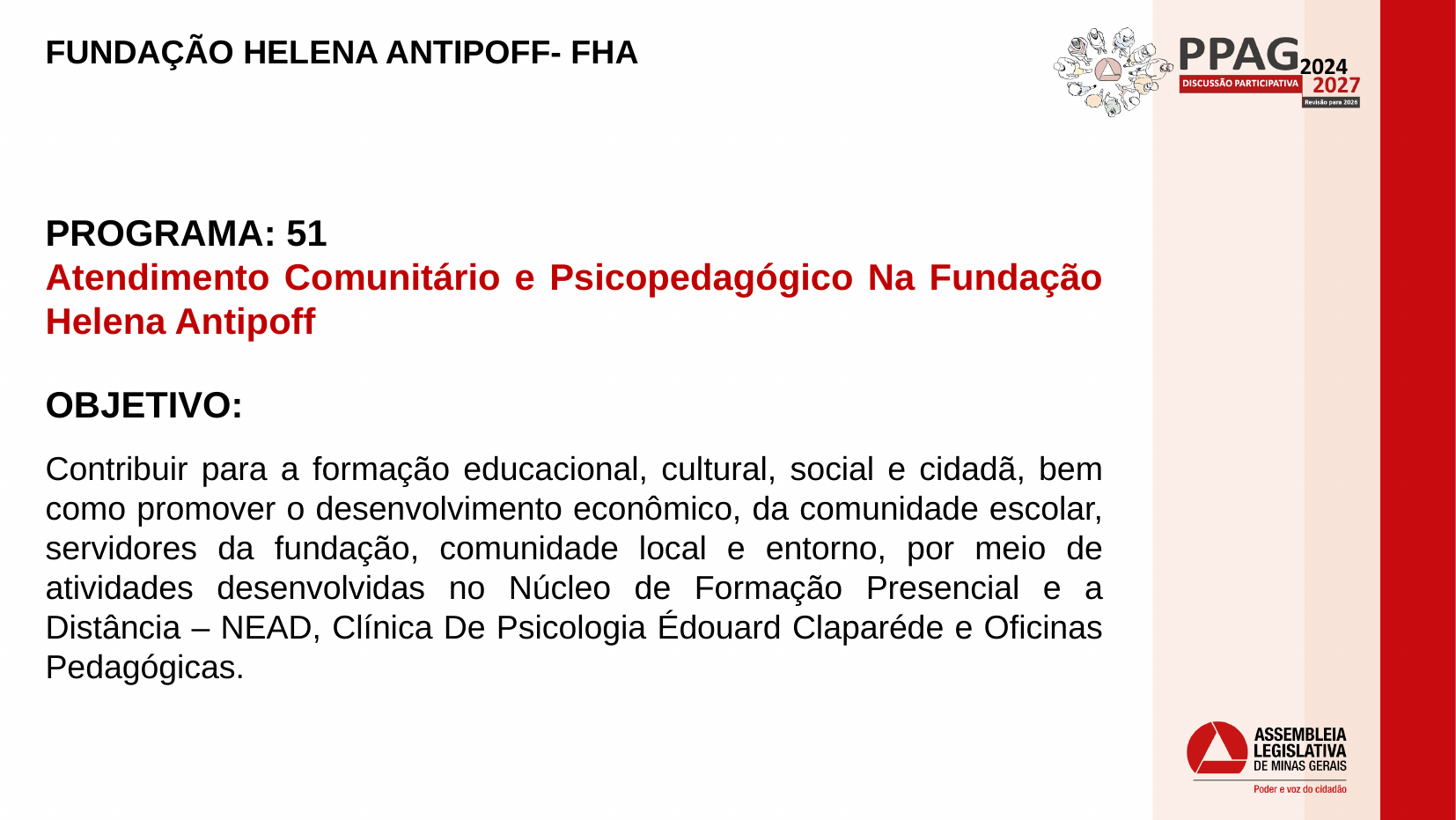

FUNDAÇÃO HELENA ANTIPOFF- FHA
PROGRAMA: 51
Atendimento Comunitário e Psicopedagógico Na Fundação Helena Antipoff
OBJETIVO:
Contribuir para a formação educacional, cultural, social e cidadã, bem como promover o desenvolvimento econômico, da comunidade escolar, servidores da fundação, comunidade local e entorno, por meio de atividades desenvolvidas no Núcleo de Formação Presencial e a Distância – NEAD, Clínica De Psicologia Édouard Claparéde e Oficinas Pedagógicas.